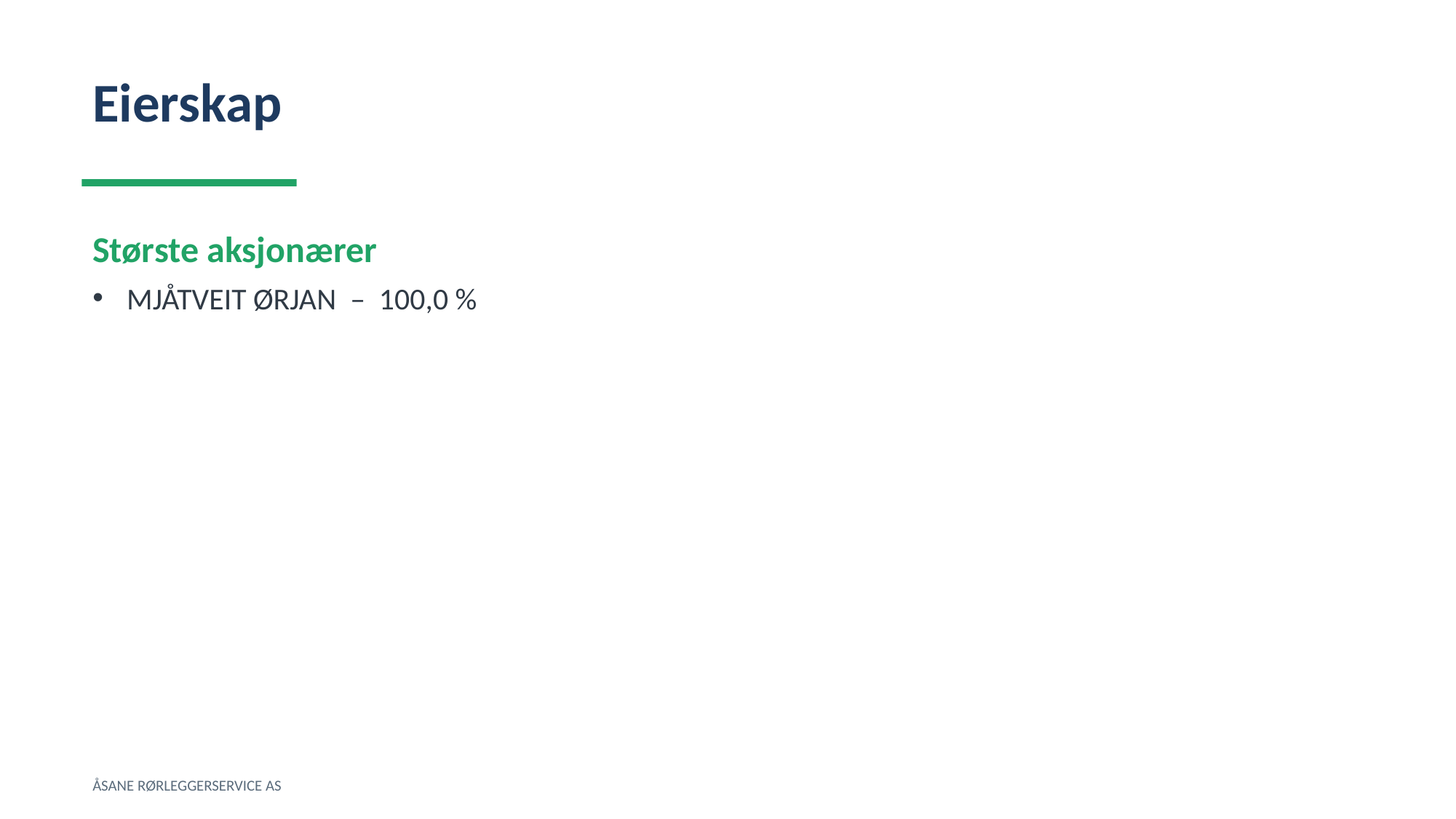

Eierskap

Største aksjonærer
MJÅTVEIT ØRJAN  –  100,0 %
ÅSANE RØRLEGGERSERVICE AS